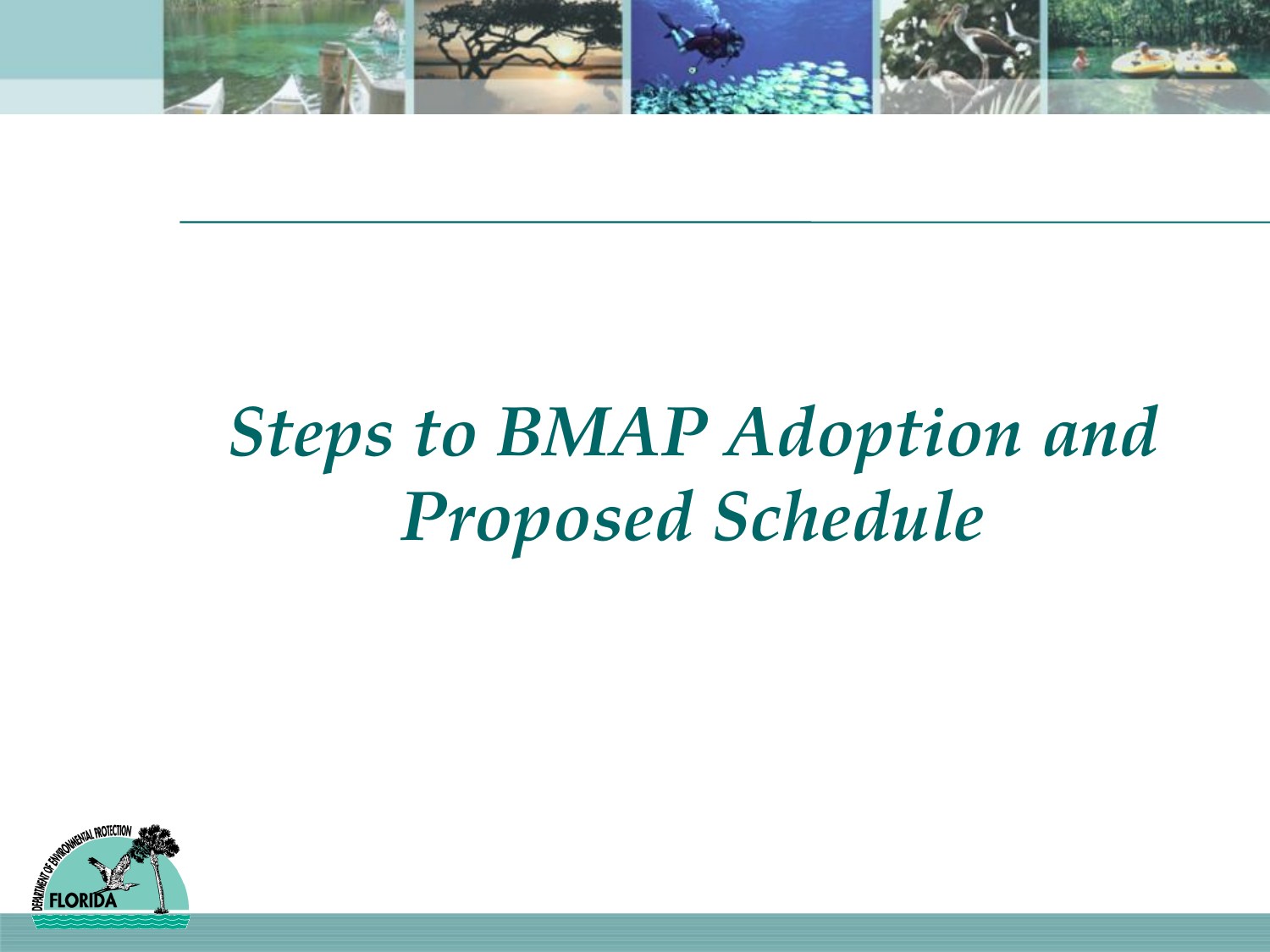

# Steps to BMAP Adoption and Proposed Schedule